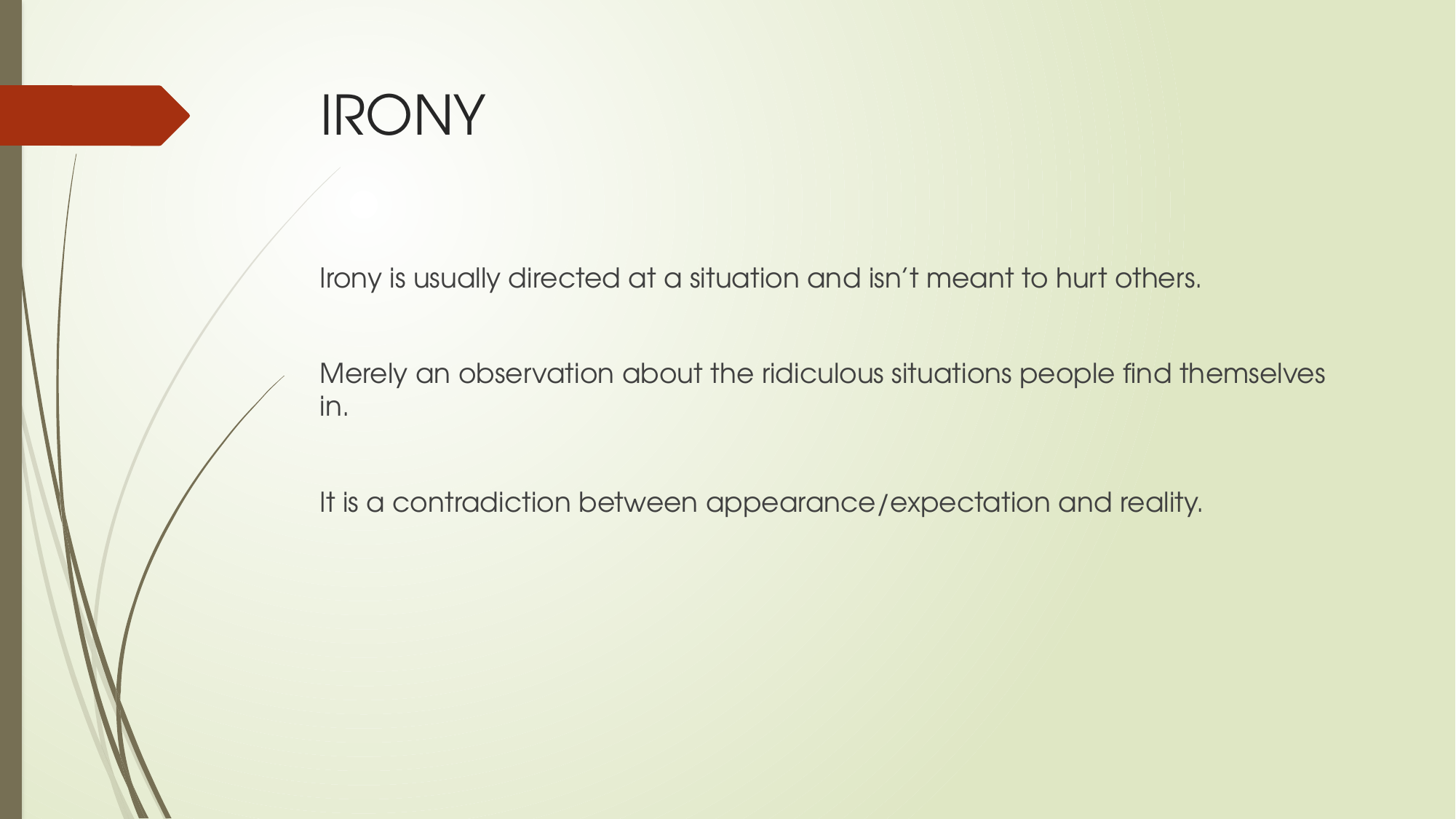

# IRONY
Irony is usually directed at a situation and isn’t meant to hurt others.

Merely an observation about the ridiculous situations people find themselves in.

It is a contradiction between appearance/expectation and reality.